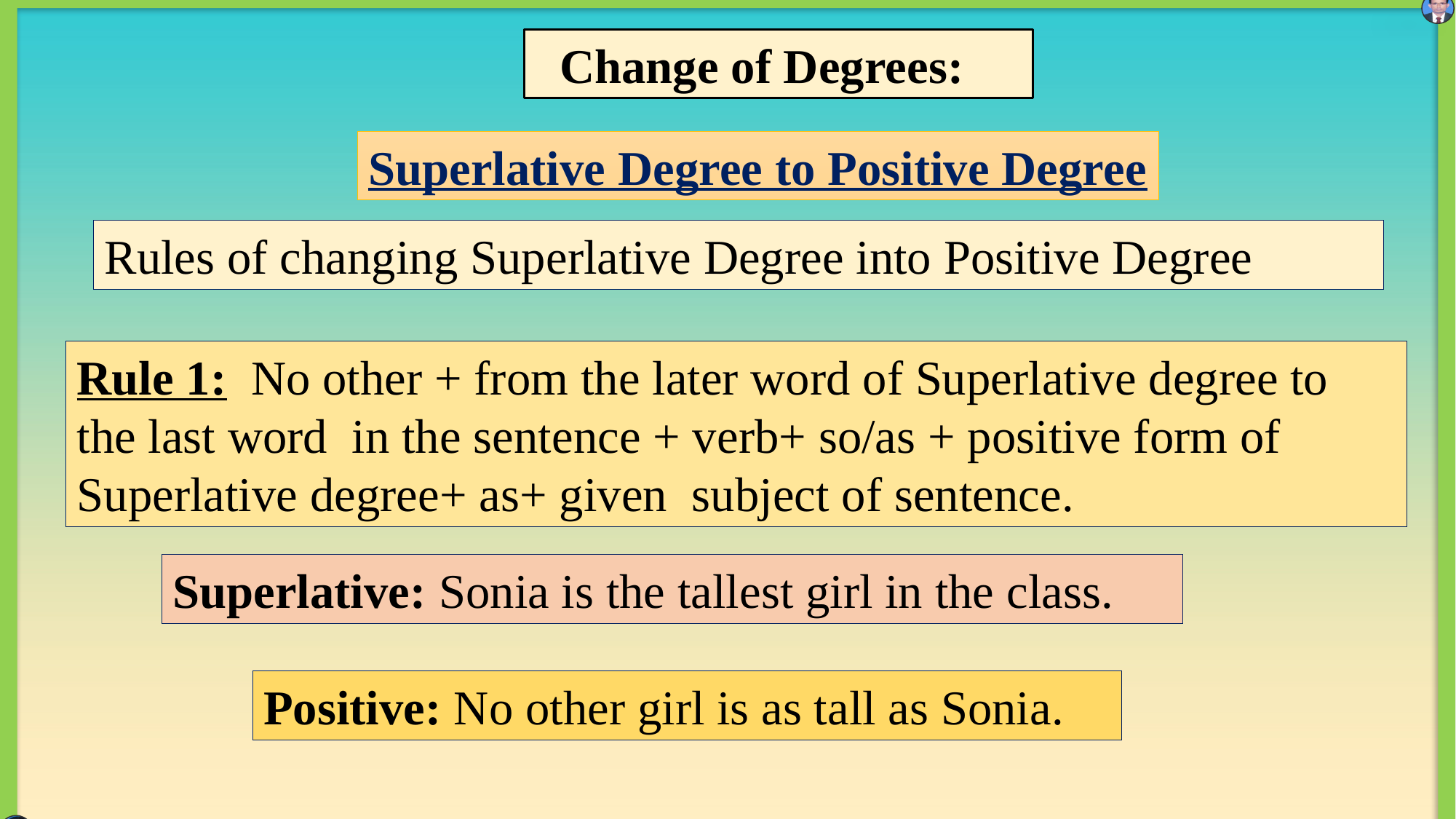

Change of Degrees:
Superlative Degree to Positive Degree
Rules of changing Superlative Degree into Positive Degree
Rule 1:  No other + from the later word of Superlative degree to the last word  in the sentence + verb+ so/as + positive form of  Superlative degree+ as+ given  subject of sentence.
Superlative: Sonia is the tallest girl in the class.
Positive: No other girl is as tall as Sonia.